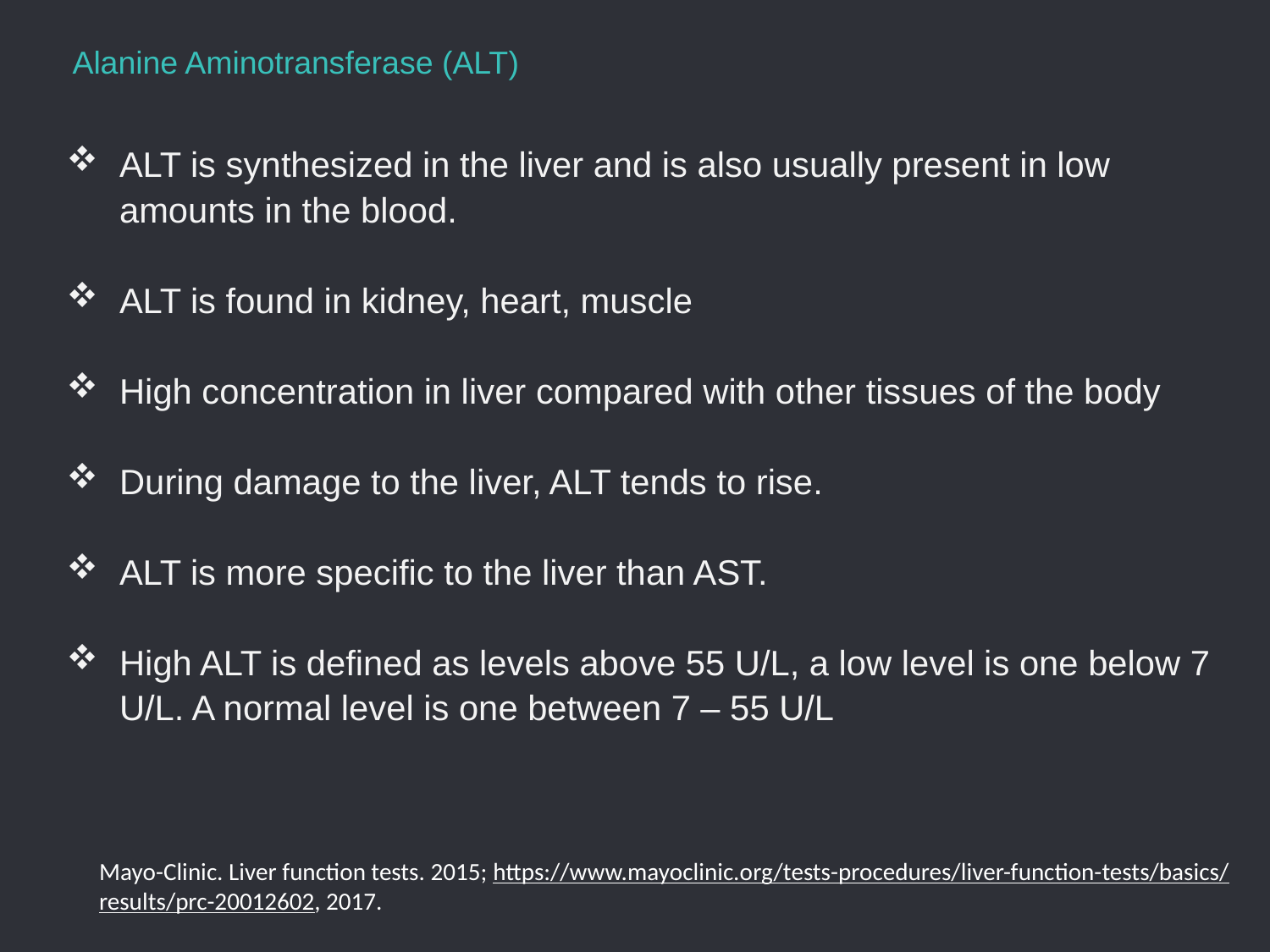

# Alanine Aminotransferase (ALT)
ALT is synthesized in the liver and is also usually present in low amounts in the blood.

ALT is found in kidney, heart, muscle

High concentration in liver compared with other tissues of the body

During damage to the liver, ALT tends to rise.

ALT is more specific to the liver than AST.

High‎ ALT is defined as levels above 55 U/L, a low level is one below 7 U/L. A normal‎ level is one between 7 – 55 U/L

Mayo-Clinic. Liver function tests. 2015; https://www.mayoclinic.org/tests-procedures/liver-function-tests/basics/results/prc-20012602, 2017.